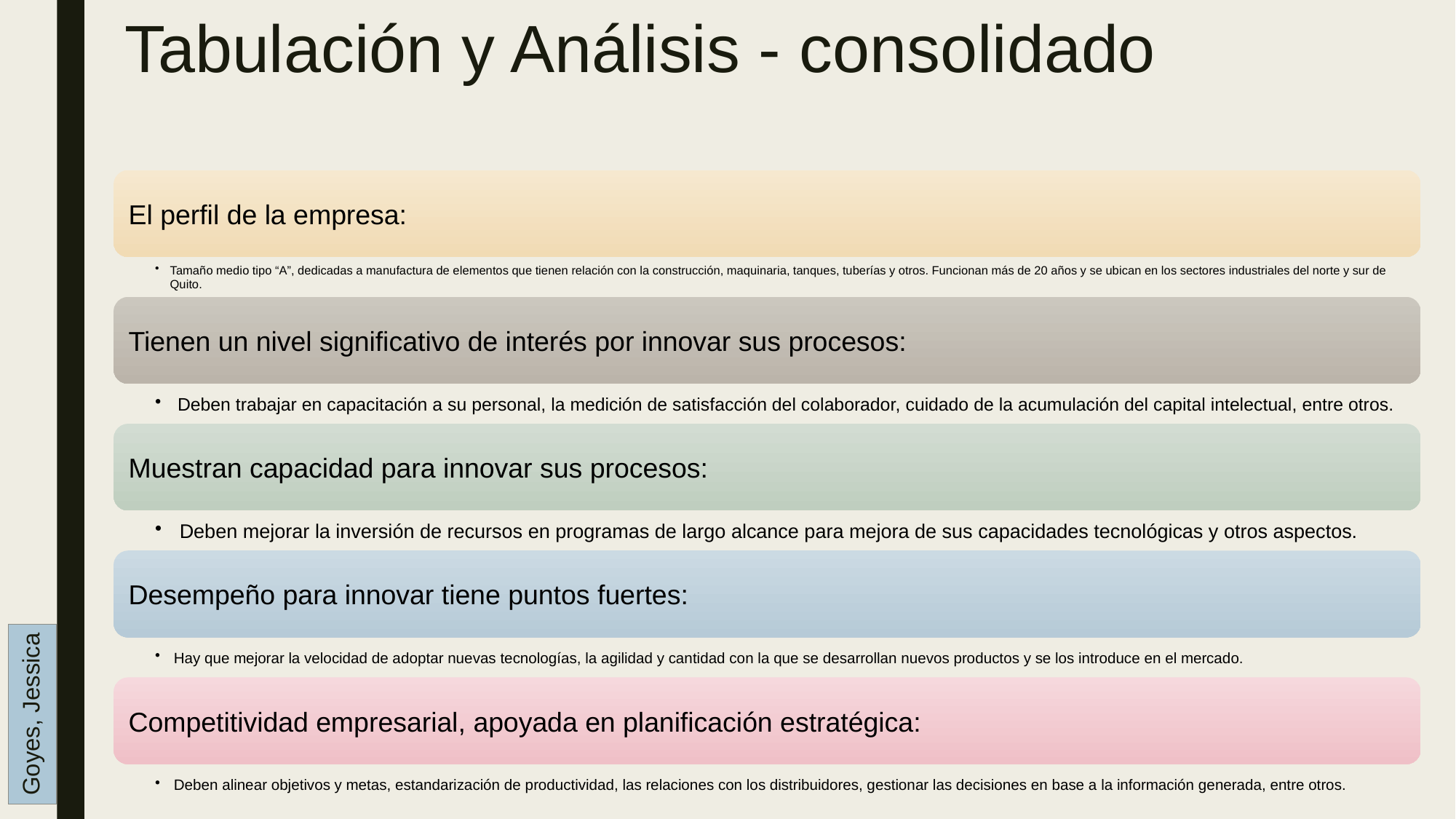

# Tabulación y Análisis - consolidado
El perfil de la empresa:
Tienen un nivel significativo de interés por innovar sus procesos:
Muestran capacidad para innovar sus procesos:
Desempeño para innovar tiene puntos fuertes:
Competitividad empresarial, apoyada en planificación estratégica:
Tamaño medio tipo “A”, dedicadas a manufactura de elementos que tienen relación con la construcción, maquinaria, tanques, tuberías y otros. Funcionan más de 20 años y se ubican en los sectores industriales del norte y sur de Quito.
Deben trabajar en capacitación a su personal, la medición de satisfacción del colaborador, cuidado de la acumulación del capital intelectual, entre otros.
Deben mejorar la inversión de recursos en programas de largo alcance para mejora de sus capacidades tecnológicas y otros aspectos.
Hay que mejorar la velocidad de adoptar nuevas tecnologías, la agilidad y cantidad con la que se desarrollan nuevos productos y se los introduce en el mercado.
Deben alinear objetivos y metas, estandarización de productividad, las relaciones con los distribuidores, gestionar las decisiones en base a la información generada, entre otros.
Goyes, Jessica